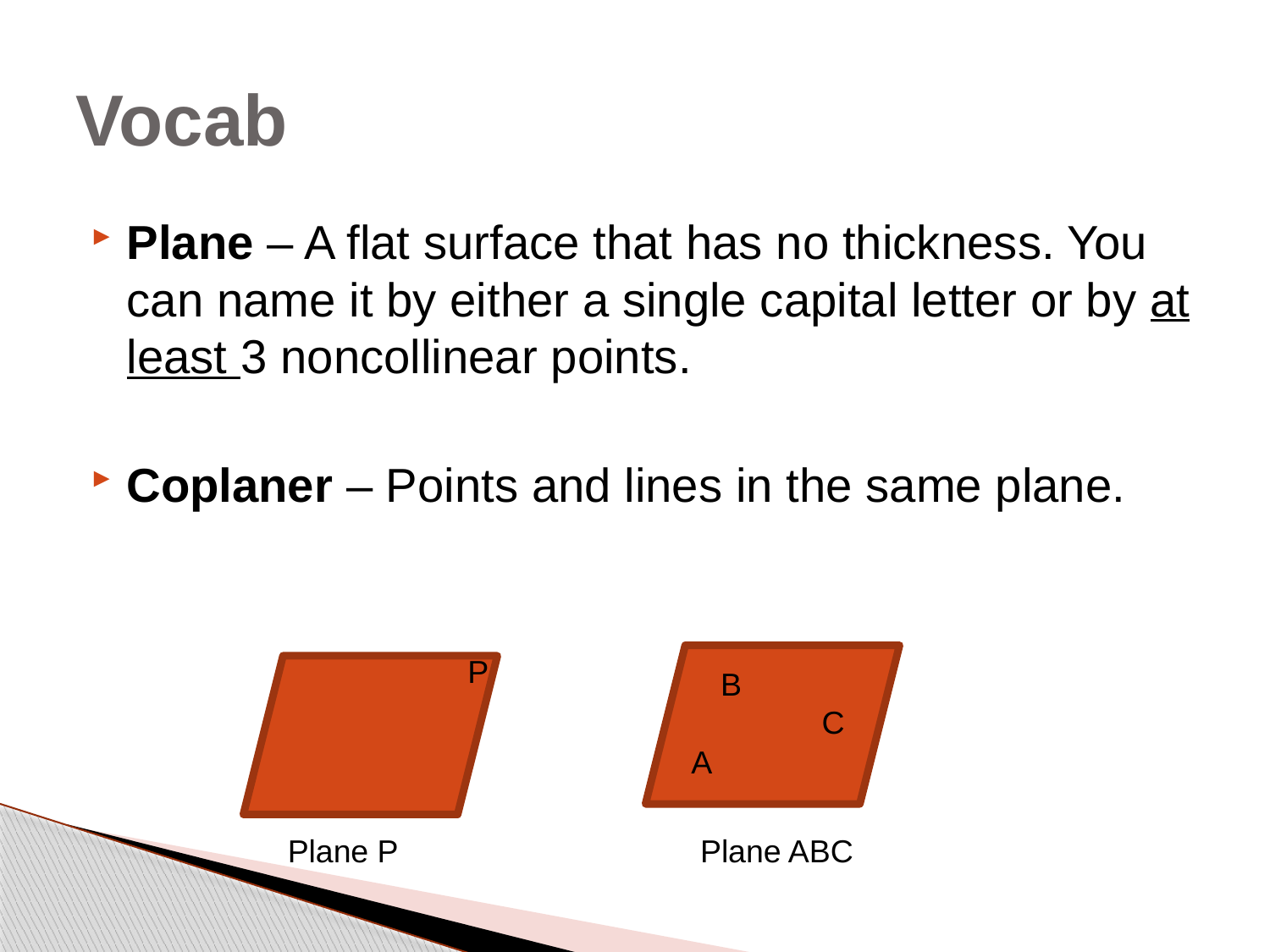

# Vocab
Plane – A flat surface that has no thickness. You can name it by either a single capital letter or by at least 3 noncollinear points.

Coplaner – Points and lines in the same plane.
P

B
C
A
Plane P
Plane ABC